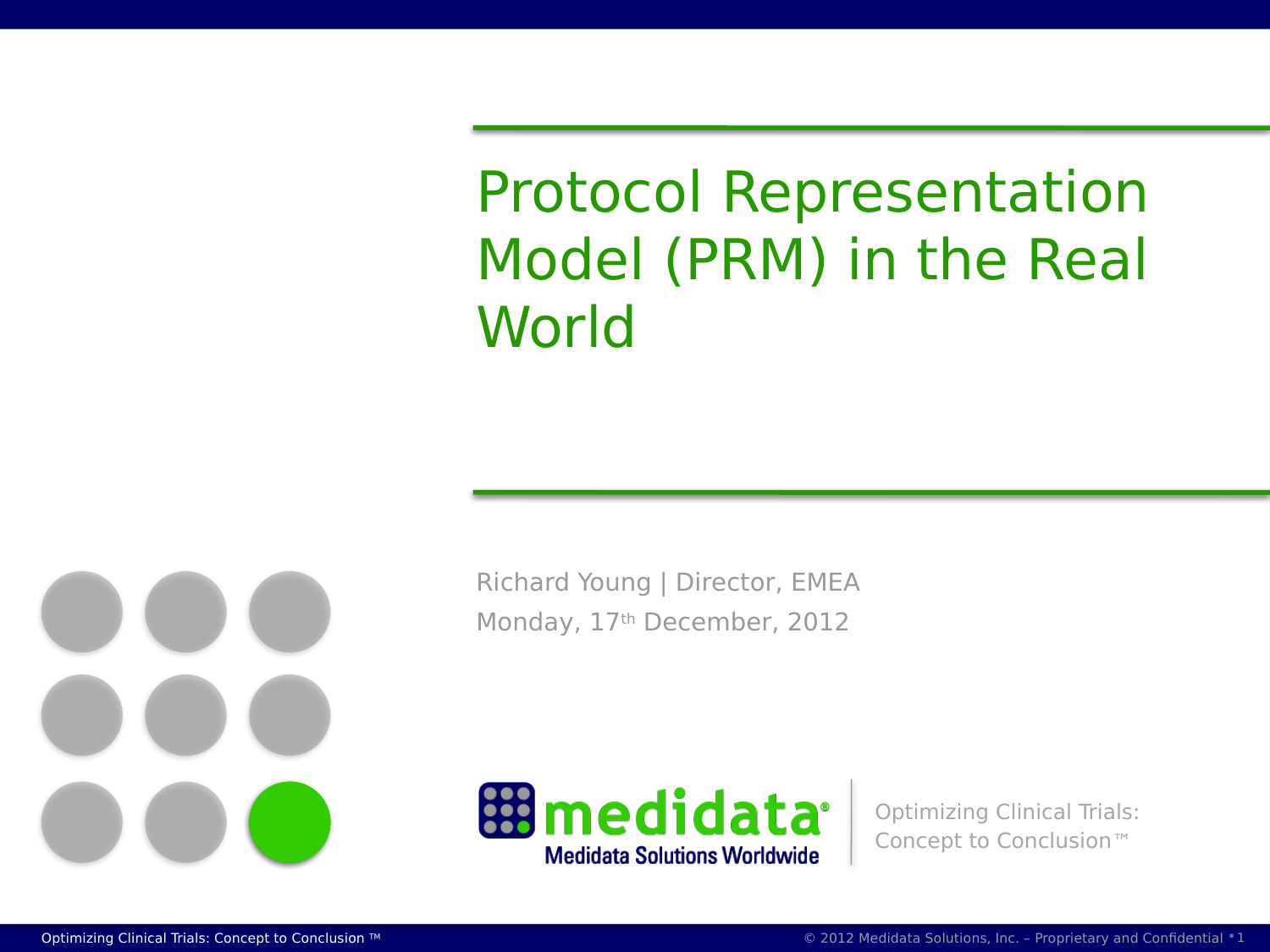

# Protocol Representation Model (PRM) in the Real World
Richard Young | Director, EMEA
Monday, 17th December, 2012